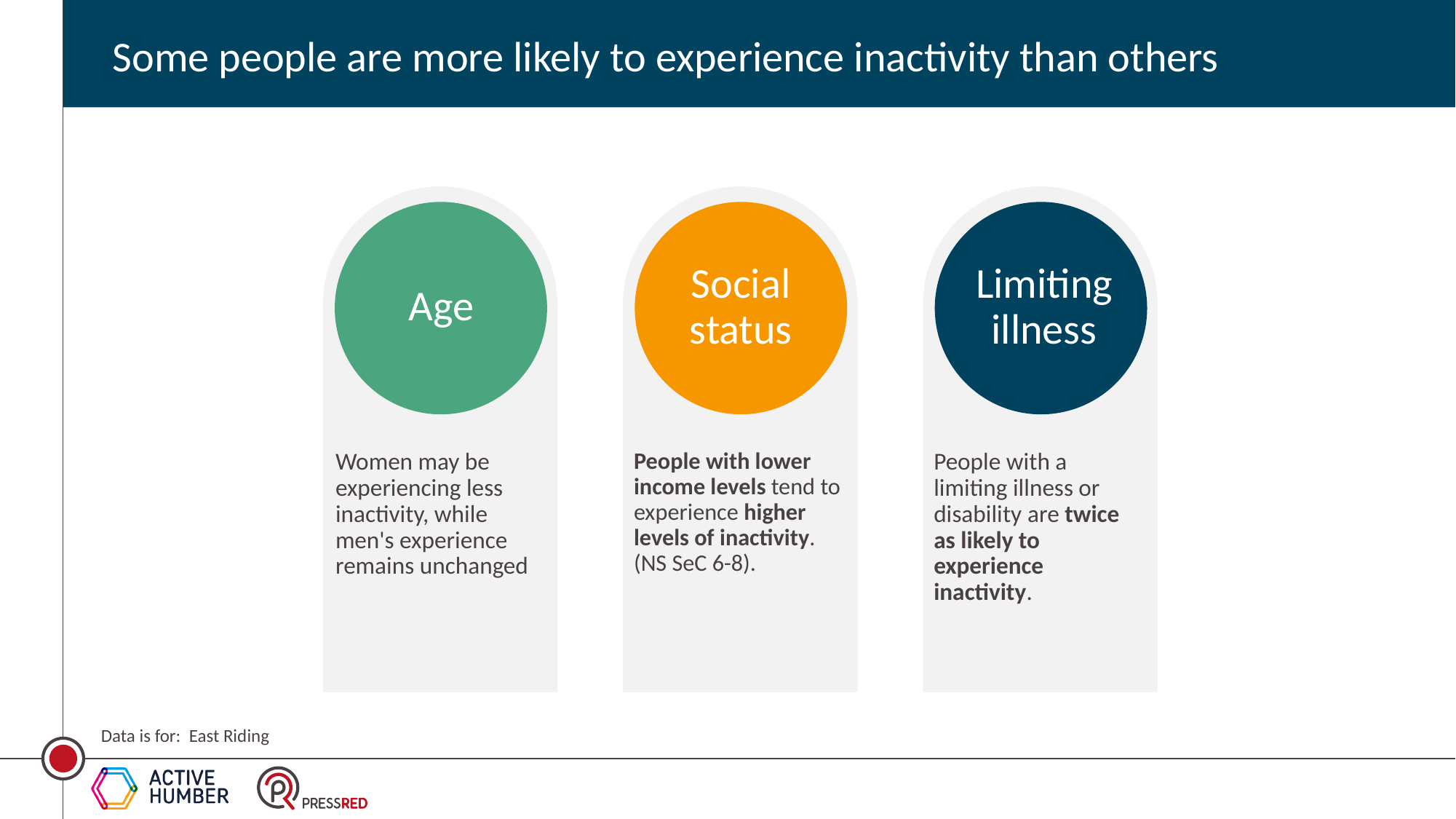

Some people are more likely to experience inactivity than others
Age
Social status
Limiting illness
Women may be  experiencing less inactivity, while men's experience remains unchanged

People with lower income levels tend to experience higher levels of inactivity.(NS SeC 6-8).

People with a limiting illness or disability are twice as likely to experience inactivity.